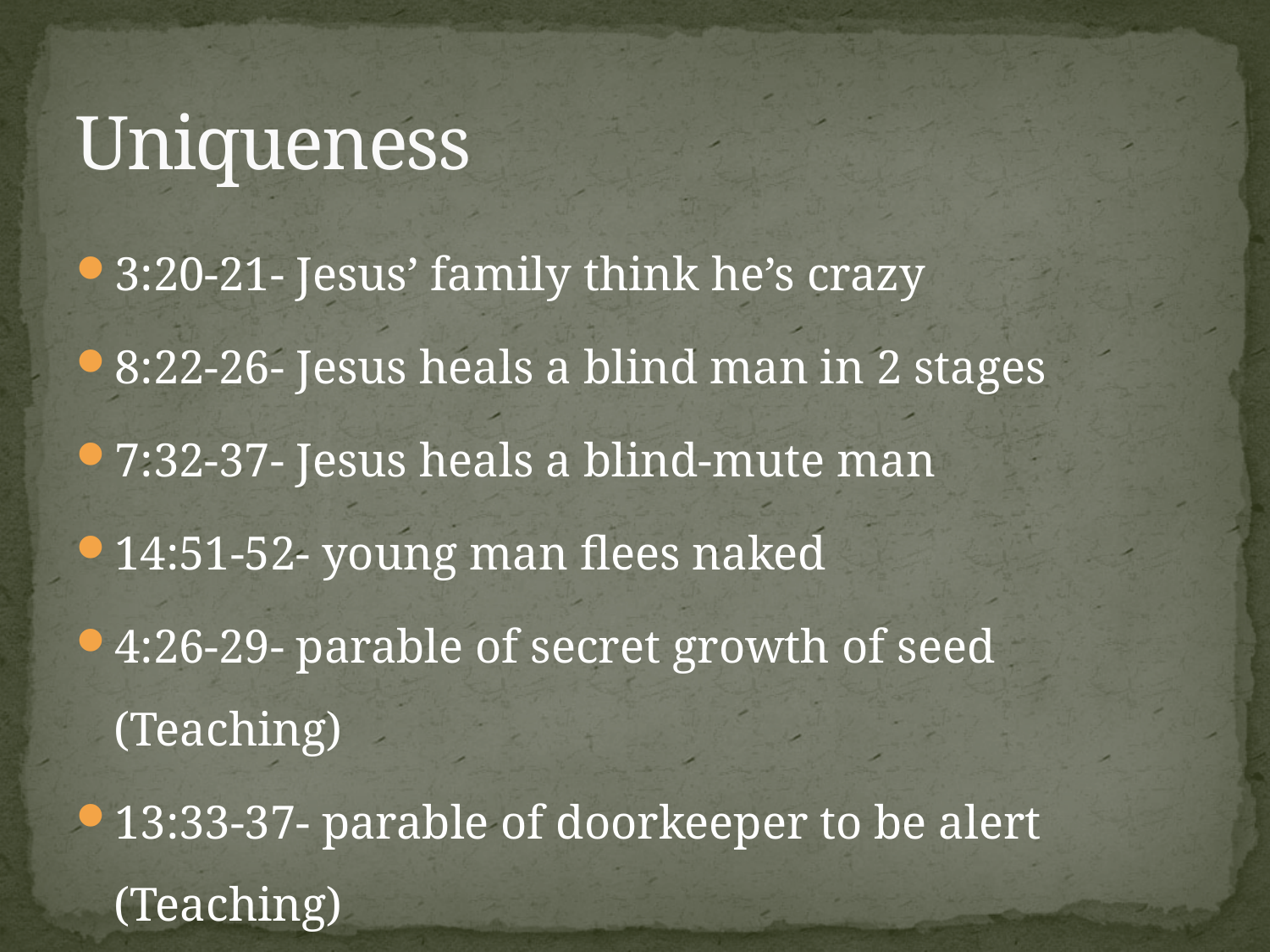

# Uniqueness
3:20-21- Jesus’ family think he’s crazy
8:22-26- Jesus heals a blind man in 2 stages
7:32-37- Jesus heals a blind-mute man
14:51-52- young man flees naked
4:26-29- parable of secret growth of seed (Teaching)
13:33-37- parable of doorkeeper to be alert (Teaching)